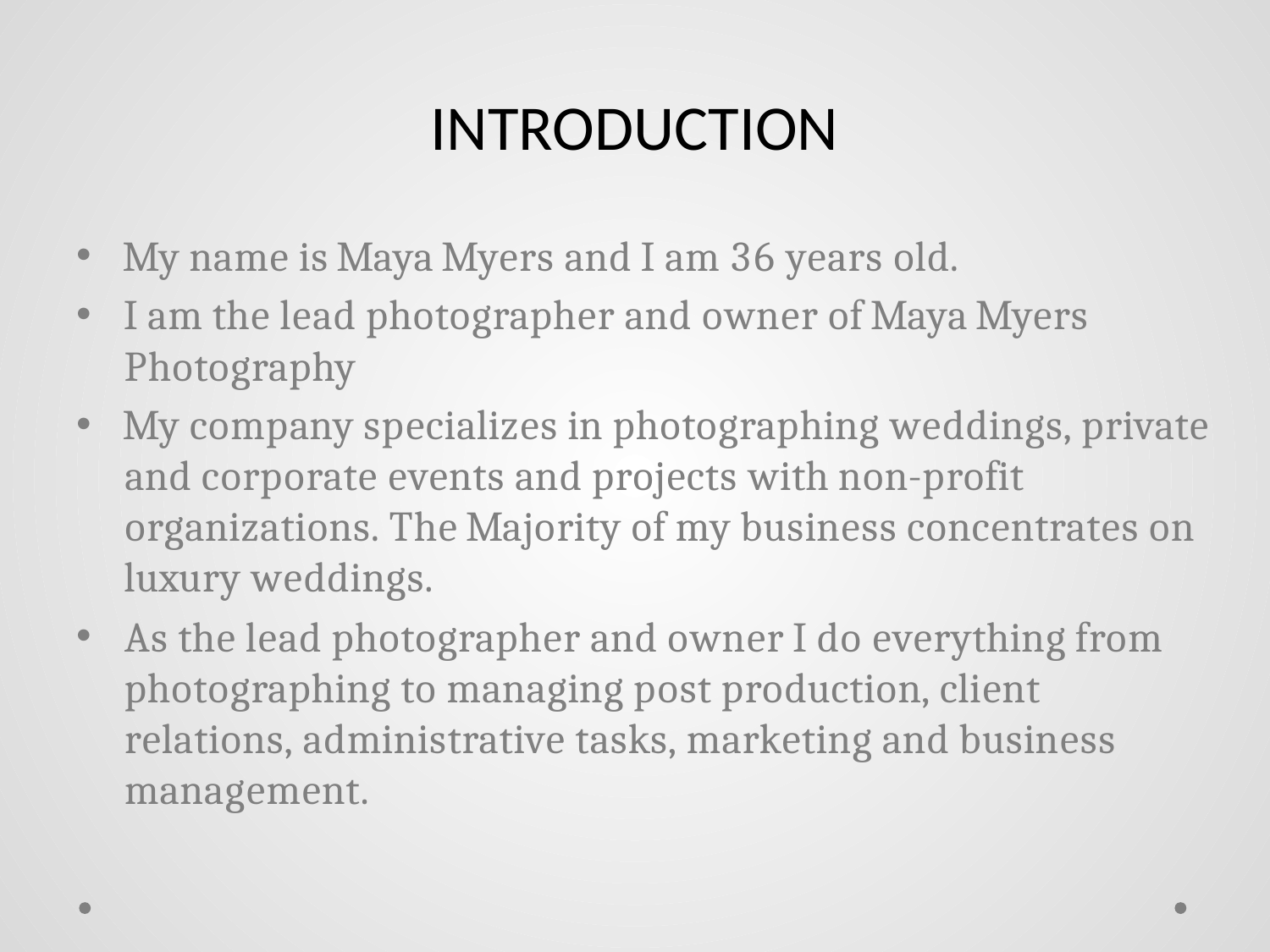

# INTRODUCTION
My name is Maya Myers and I am 36 years old.
I am the lead photographer and owner of Maya Myers Photography
My company specializes in photographing weddings, private and corporate events and projects with non-profit organizations. The Majority of my business concentrates on luxury weddings.
As the lead photographer and owner I do everything from photographing to managing post production, client relations, administrative tasks, marketing and business management.